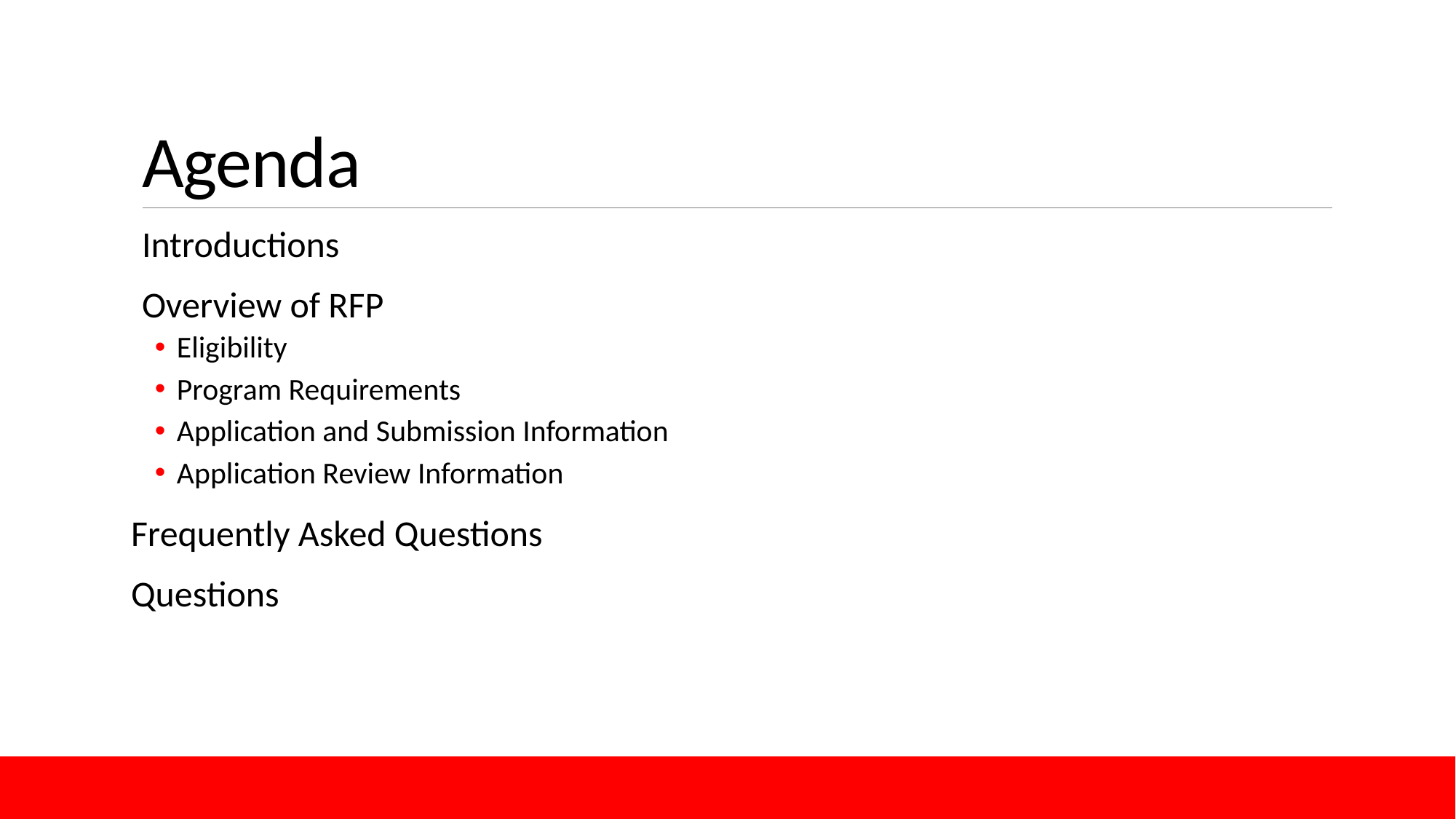

# Agenda
Introductions
Overview of RFP
Eligibility
Program Requirements
Application and Submission Information
Application Review Information
Frequently Asked Questions
Questions